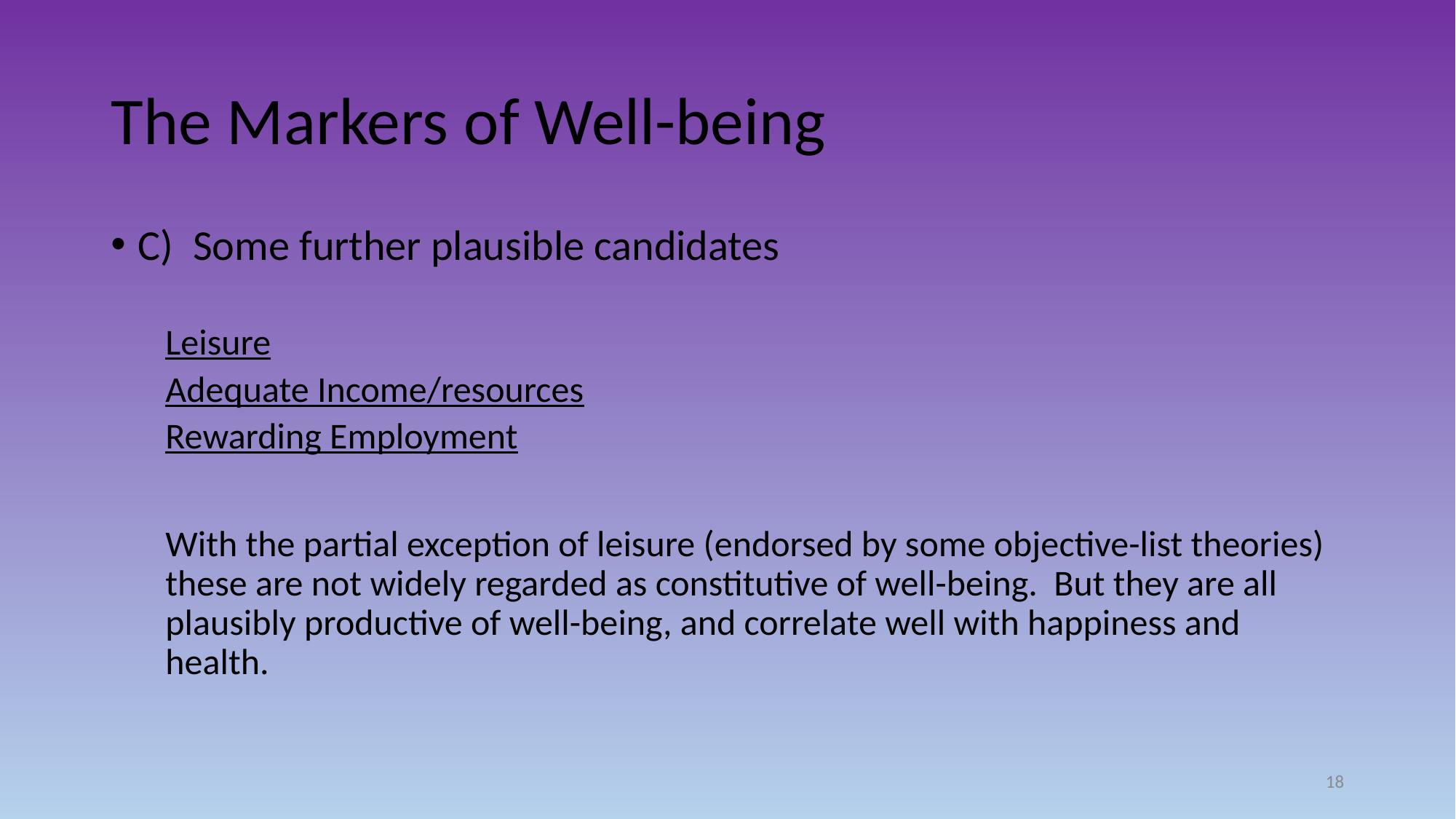

# The Markers of Well-being
C)  Some further plausible candidates

Leisure
Adequate Income/resources
Rewarding Employment

With the partial exception of leisure (endorsed by some objective-list theories) these are not widely regarded as constitutive of well-being.  But they are all plausibly productive of well-being, and correlate well with happiness and health.
18